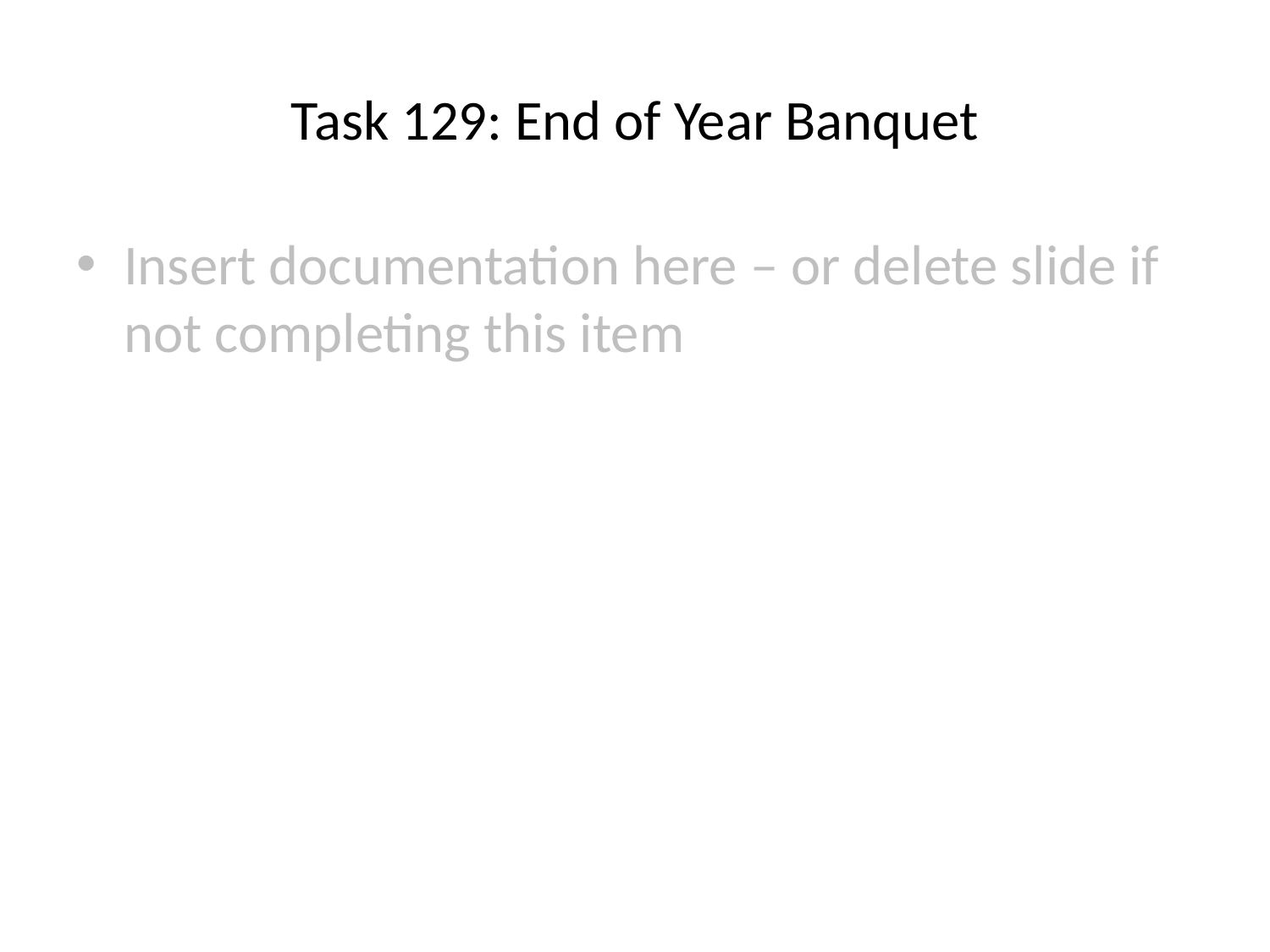

# Task 129: End of Year Banquet
Insert documentation here – or delete slide if not completing this item